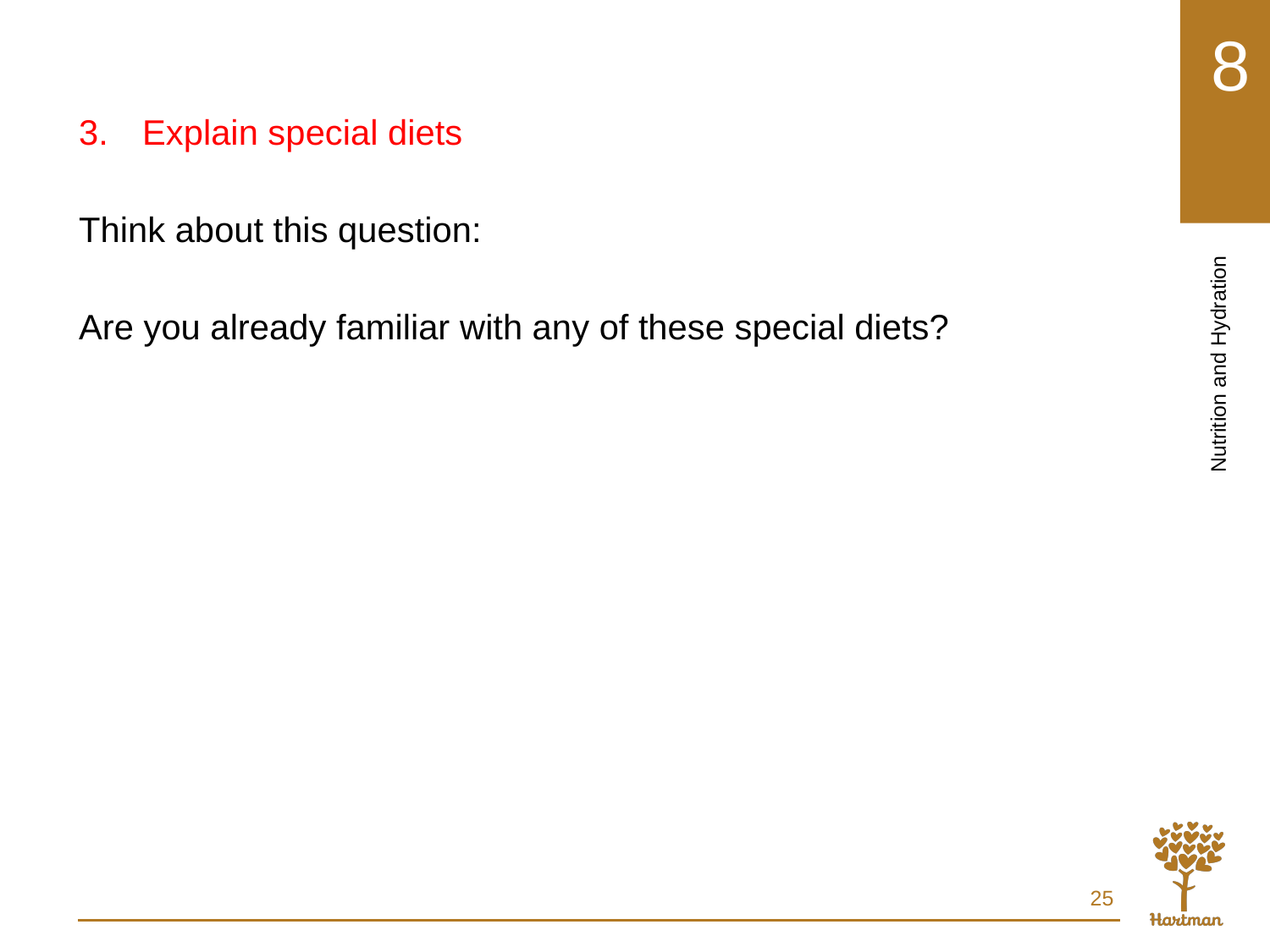

# LO3, content 2
Explain special diets

Think about this question:

Are you already familiar with any of these special diets?

25